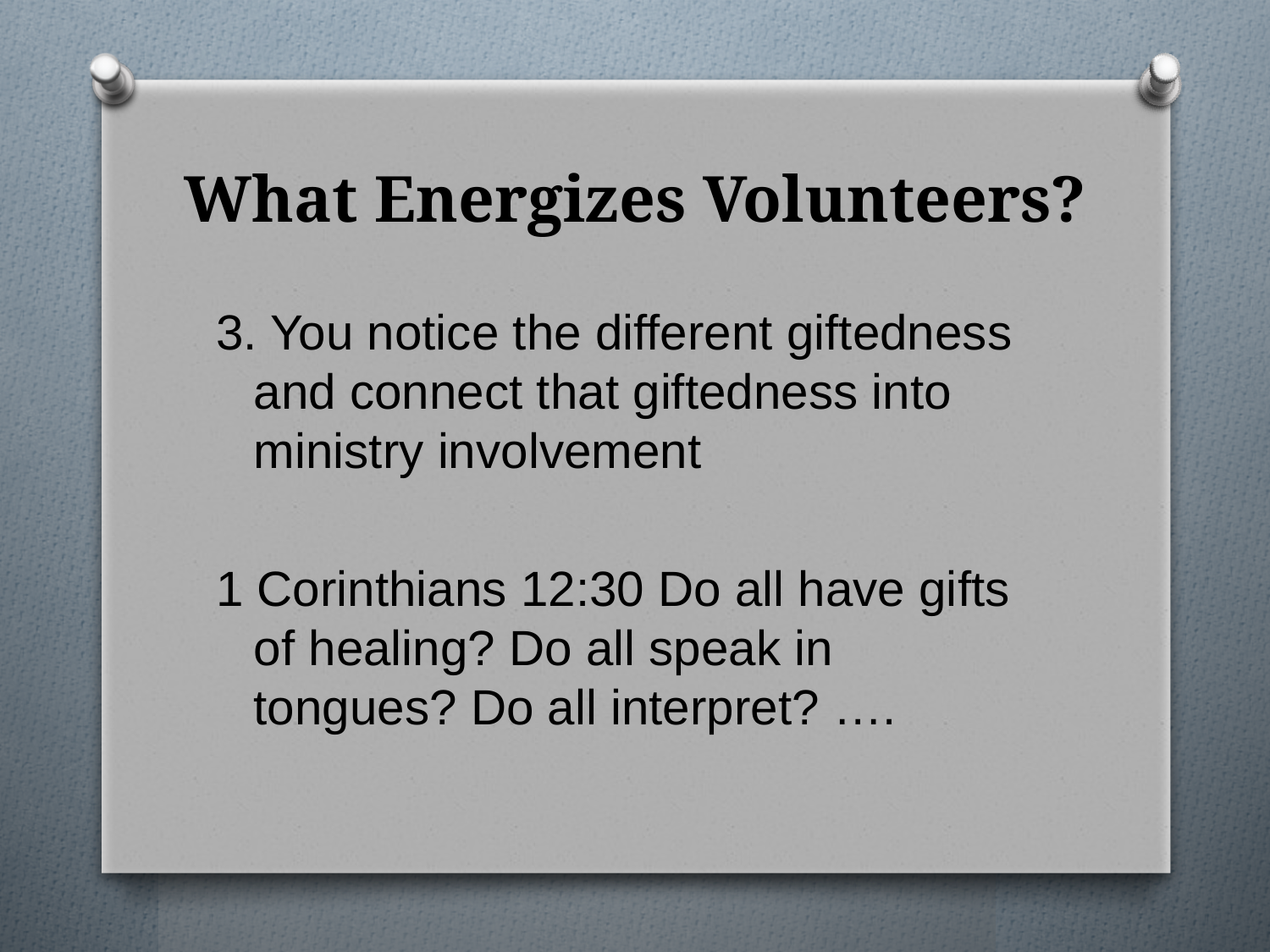

# What Energizes Volunteers?
3. You notice the different giftedness and connect that giftedness into ministry involvement

1 Corinthians 12:30 Do all have gifts of healing? Do all speak in tongues? Do all interpret? ….